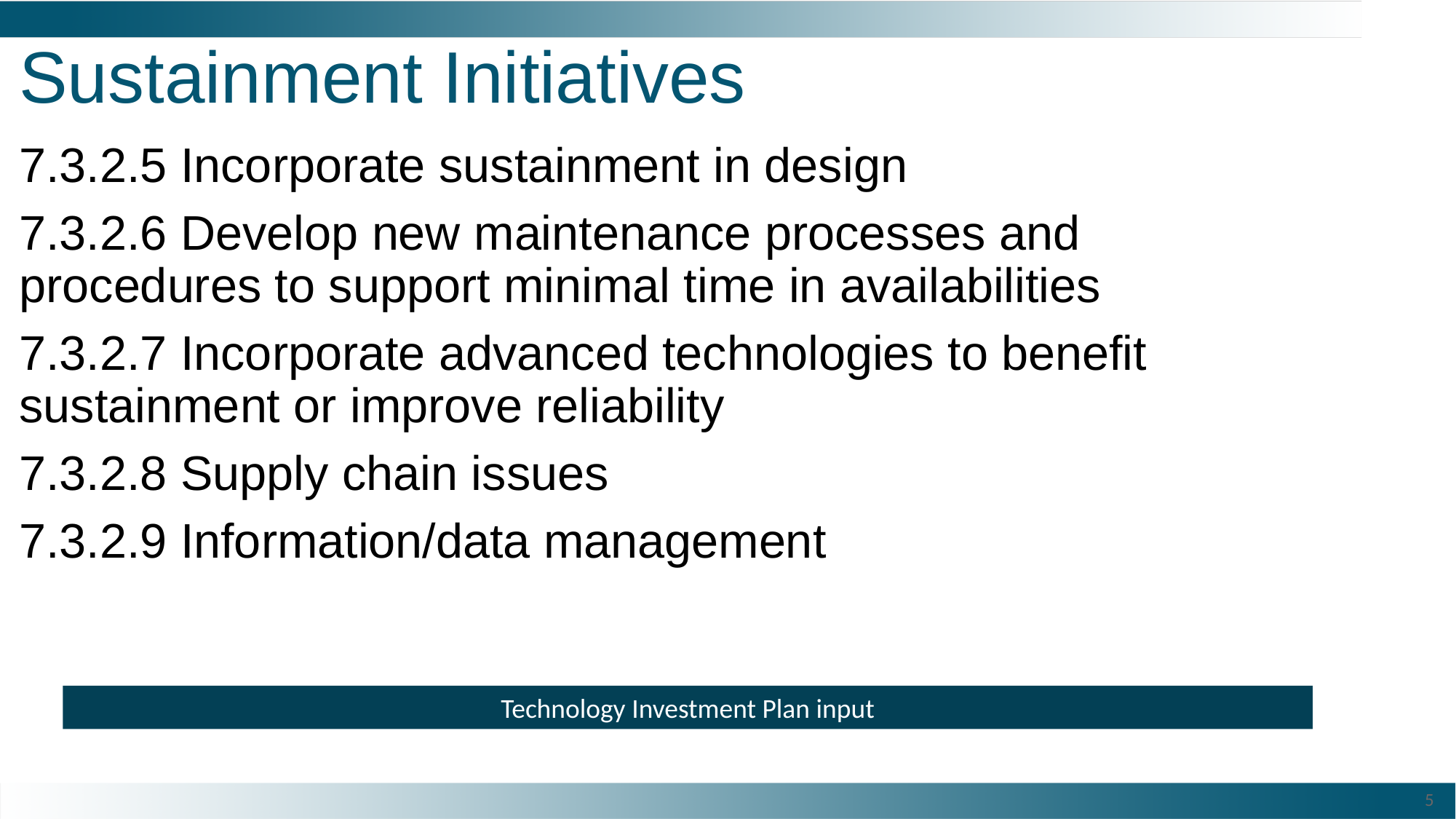

# Sustainment Initiatives
7.3.2.5 Incorporate sustainment in design
7.3.2.6 Develop new maintenance processes and procedures to support minimal time in availabilities
7.3.2.7 Incorporate advanced technologies to benefit sustainment or improve reliability
7.3.2.8 Supply chain issues
7.3.2.9 Information/data management
Technology Investment Plan input
5